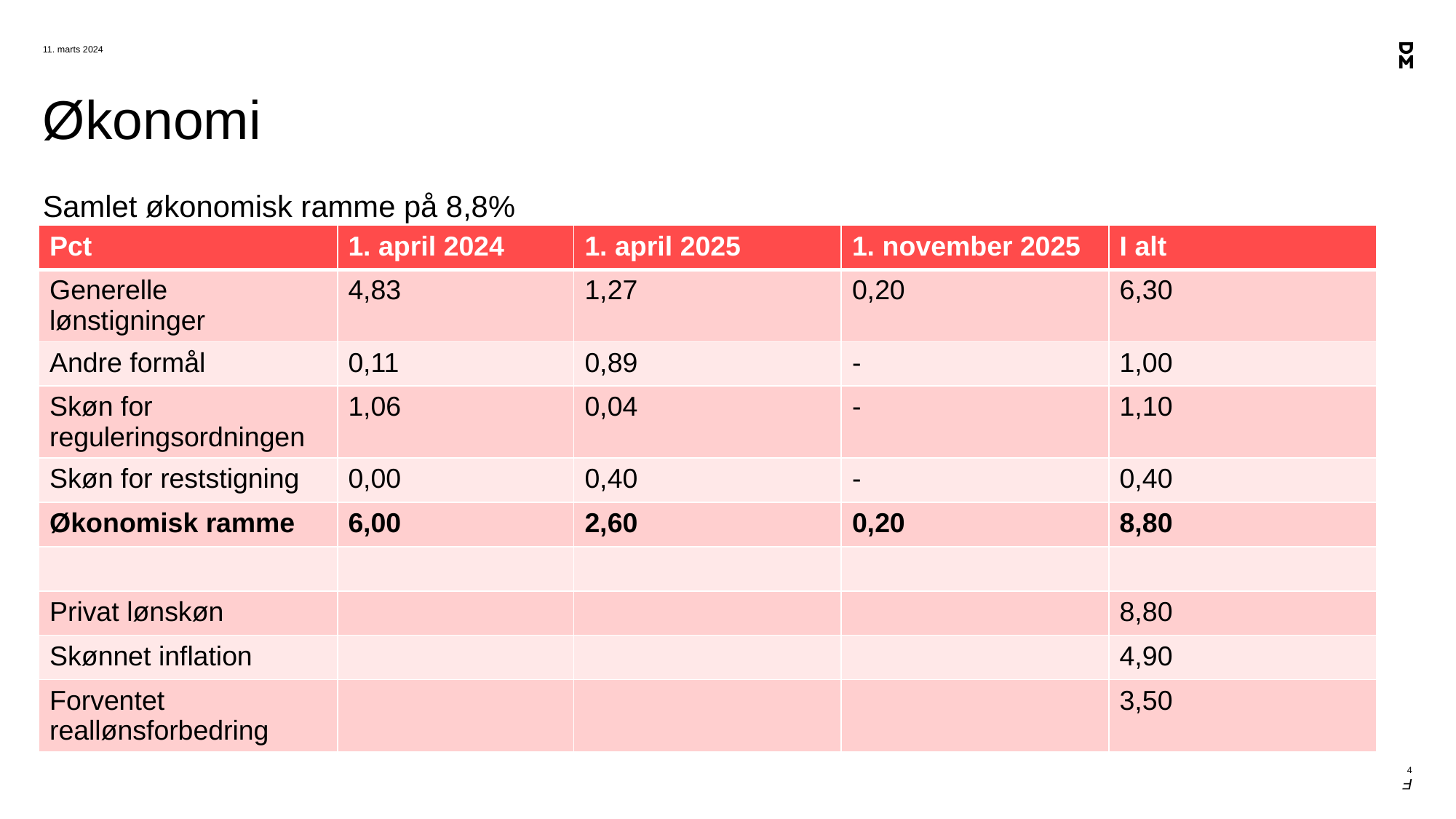

11. marts 2024

# Økonomi
Samlet økonomisk ramme på 8,8%
| Pct | 1. april 2024 | 1. april 2025 | 1. november 2025 | I alt |
| --- | --- | --- | --- | --- |
| Generelle lønstigninger | 4,83 | 1,27 | 0,20 | 6,30 |
| Andre formål | 0,11 | 0,89 | - | 1,00 |
| Skøn for reguleringsordningen | 1,06 | 0,04 | - | 1,10 |
| Skøn for reststigning | 0,00 | 0,40 | - | 0,40 |
| Økonomisk ramme | 6,00 | 2,60 | 0,20 | 8,80 |
|  |  |  |  |  |
| Privat lønskøn |  |  |  | 8,80 |
| Skønnet inflation |  |  |  | 4,90 |
| Forventet reallønsforbedring |  |  |  | 3,50 |
4
F